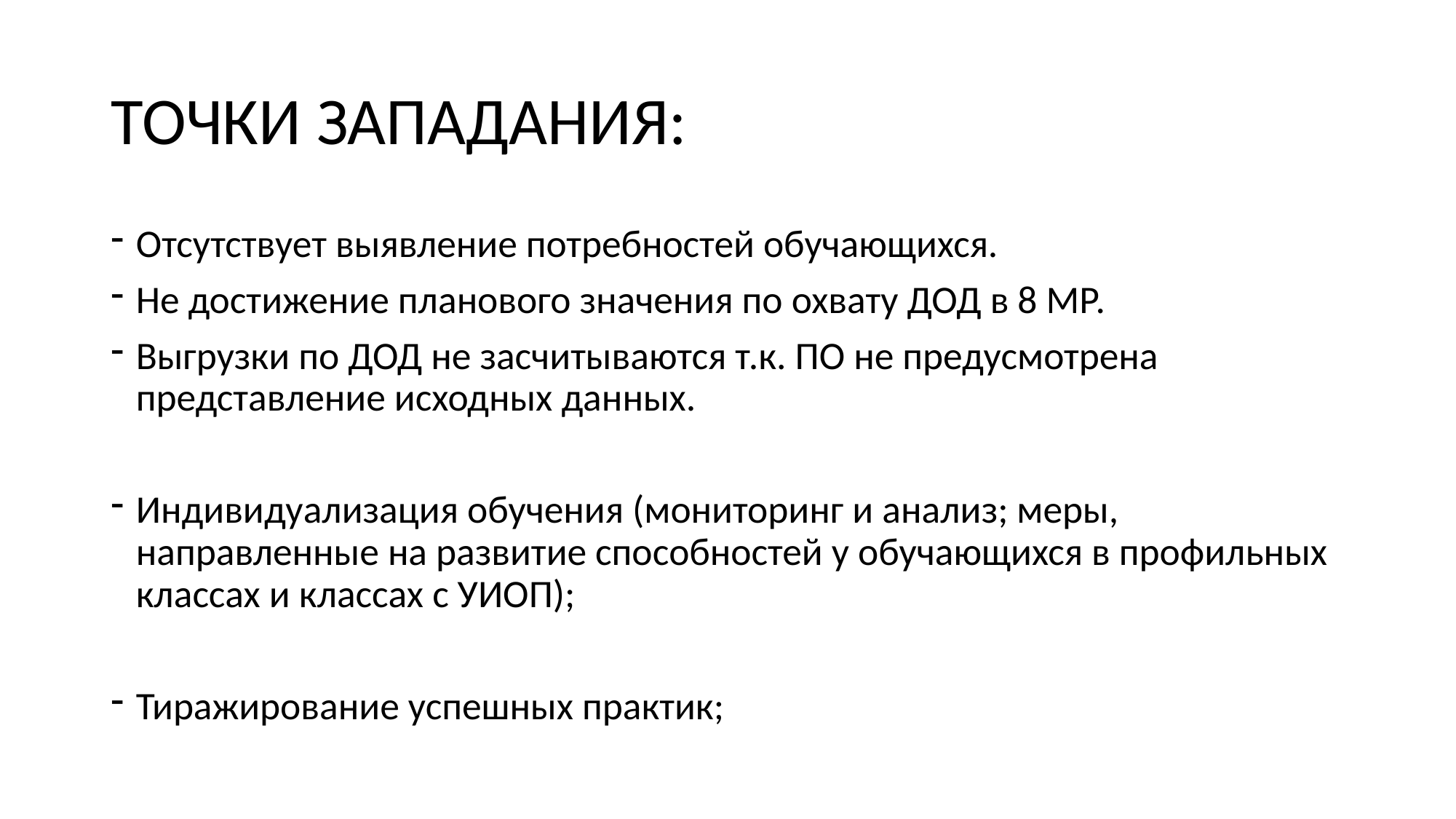

# ТОЧКИ ЗАПАДАНИЯ:
Отсутствует выявление потребностей обучающихся.
Не достижение планового значения по охвату ДОД в 8 МР.
Выгрузки по ДОД не засчитываются т.к. ПО не предусмотрена представление исходных данных.

Индивидуализация обучения (мониторинг и анализ; меры, направленные на развитие способностей у обучающихся в профильных классах и классах с УИОП);

Тиражирование успешных практик;